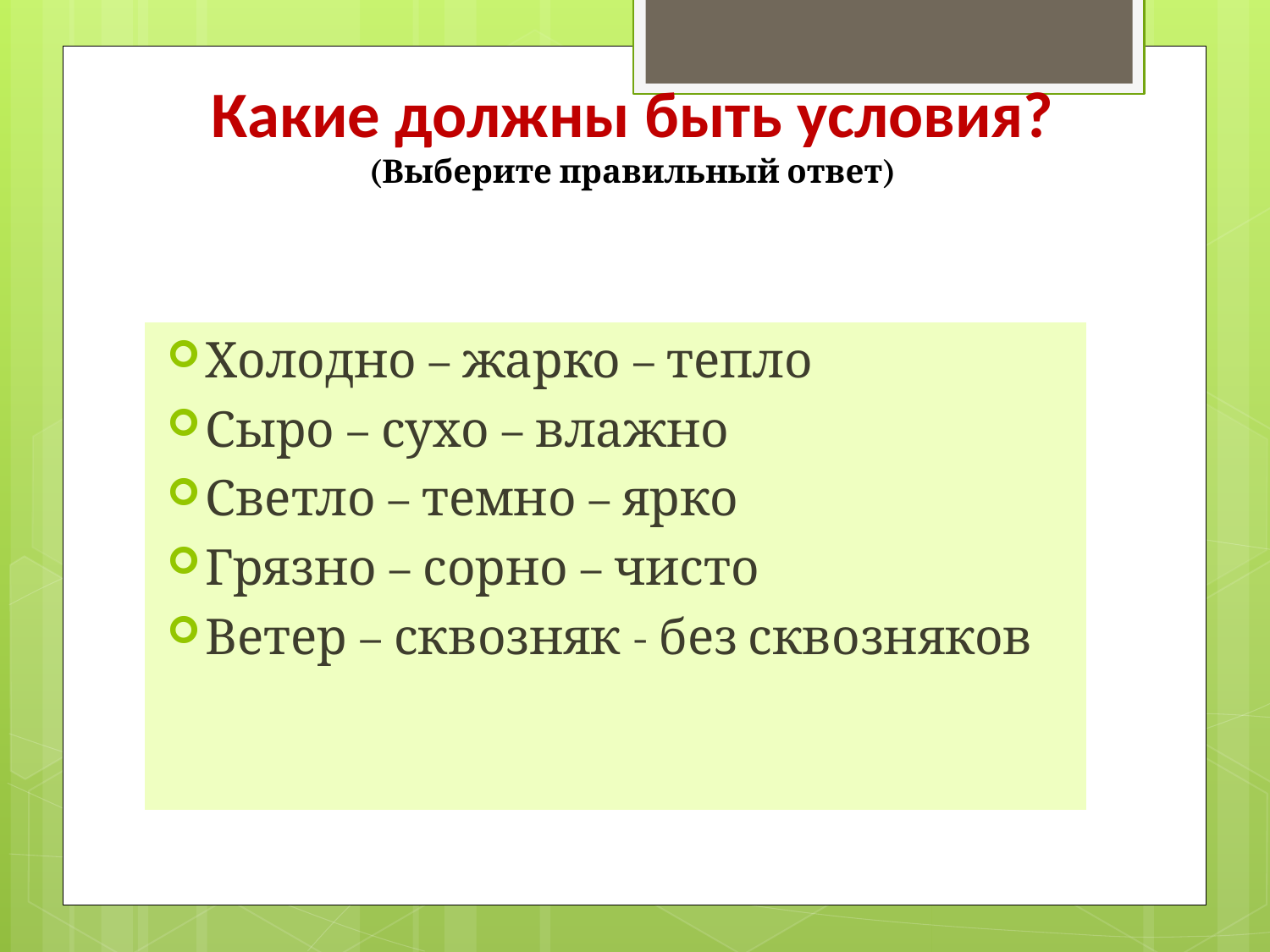

# Какие должны быть условия? (Выберите правильный ответ)
Холодно – жарко – тепло
Сыро – сухо – влажно
Светло – темно – ярко
Грязно – сорно – чисто
Ветер – сквозняк - без сквозняков